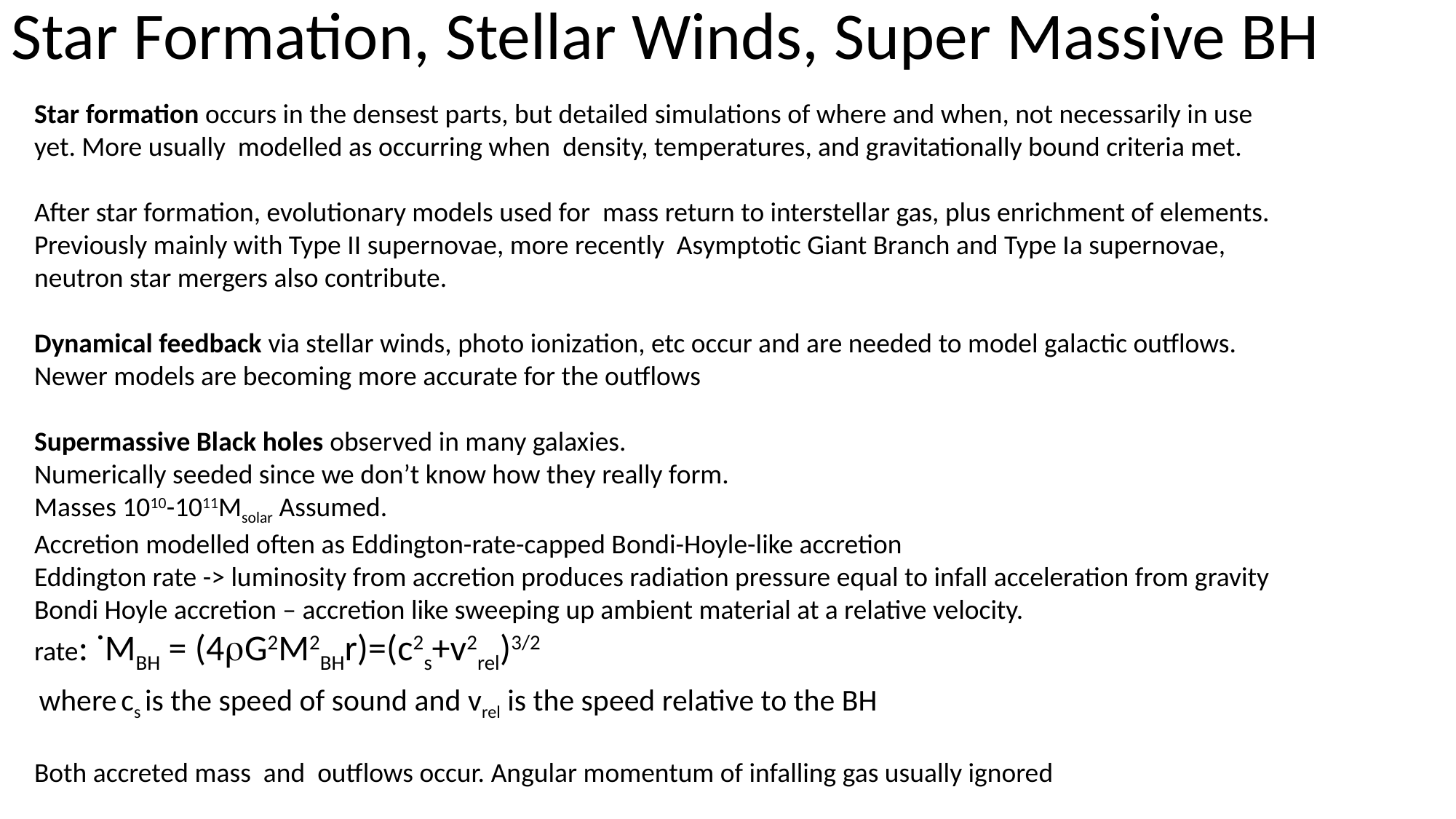

# Star Formation, Stellar Winds, Super Massive BH
Star formation occurs in the densest parts, but detailed simulations of where and when, not necessarily in use yet. More usually  modelled as occurring when  density, temperatures, and gravitationally bound criteria met.

After star formation, evolutionary models used for  mass return to interstellar gas, plus enrichment of elements.
Previously mainly with Type II supernovae, more recently  Asymptotic Giant Branch and Type Ia supernovae, neutron star mergers also contribute.

Dynamical feedback via stellar winds, photo ionization, etc occur and are needed to model galactic outflows.  Newer models are becoming more accurate for the outflows

Supermassive Black holes observed in many galaxies.
Numerically seeded since we don’t know how they really form.
Masses 1010-1011Msolar Assumed.
Accretion modelled often as Eddington-rate-capped Bondi-Hoyle-like accretion
Eddington rate -> luminosity from accretion produces radiation pressure equal to infall acceleration from gravity
Bondi Hoyle accretion – accretion like sweeping up ambient material at a relative velocity.
rate: ˙MBH = (4ρG2M2BHr)=(c2s+v2rel)3/2
 where cs is the speed of sound and vrel is the speed relative to the BH

Both accreted mass  and  outflows occur. Angular momentum of infalling gas usually ignored